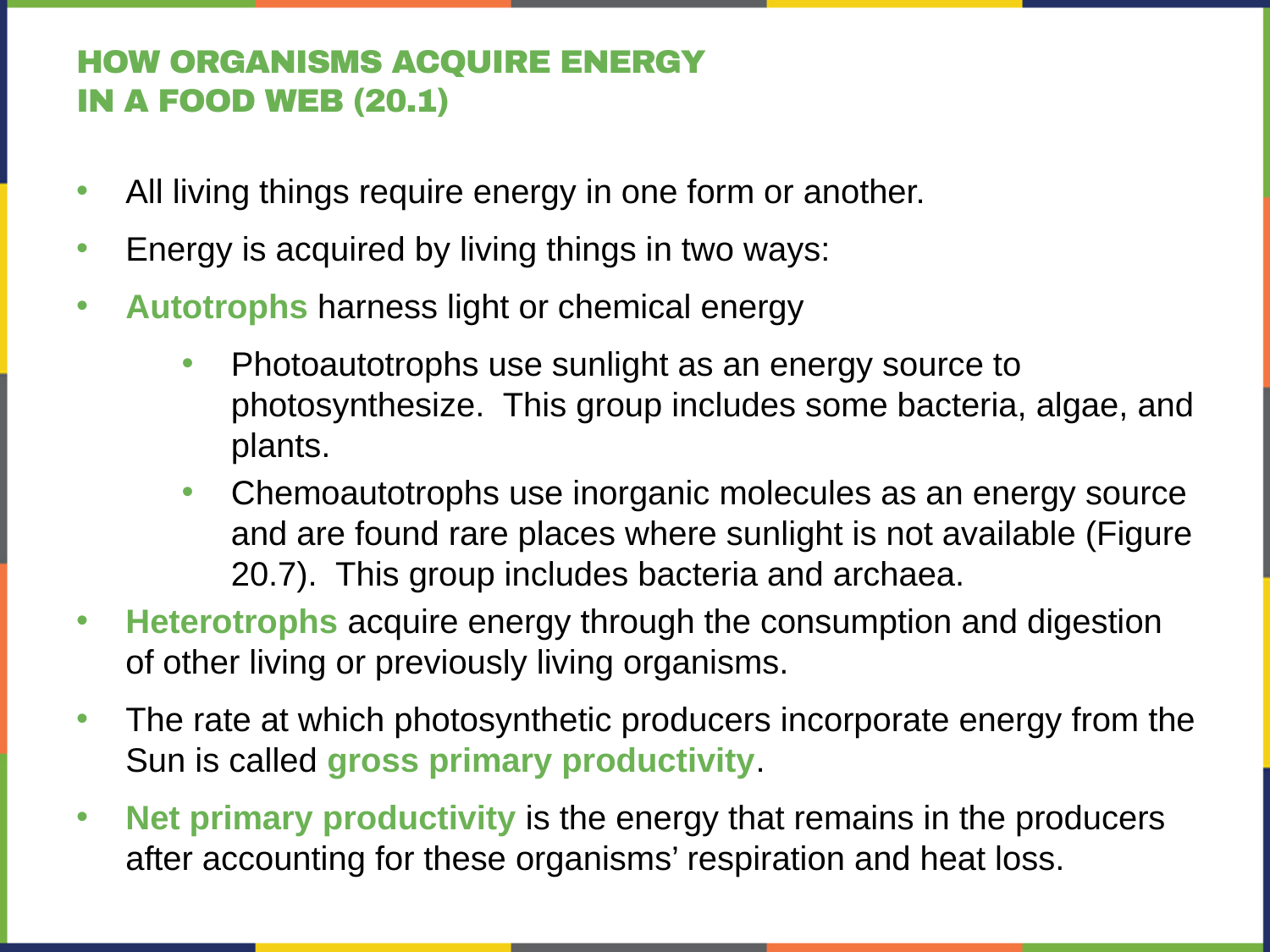

# How organisms acquire energy in a food web (20.1)
All living things require energy in one form or another.
Energy is acquired by living things in two ways:
Autotrophs harness light or chemical energy
Photoautotrophs use sunlight as an energy source to photosynthesize.  This group includes some bacteria, algae, and plants.
Chemoautotrophs use inorganic molecules as an energy source and are found rare places where sunlight is not available (Figure 20.7).  This group includes bacteria and archaea.
Heterotrophs acquire energy through the consumption and digestion of other living or previously living organisms.
The rate at which photosynthetic producers incorporate energy from the Sun is called gross primary productivity.
Net primary productivity is the energy that remains in the producers after accounting for these organisms’ respiration and heat loss.